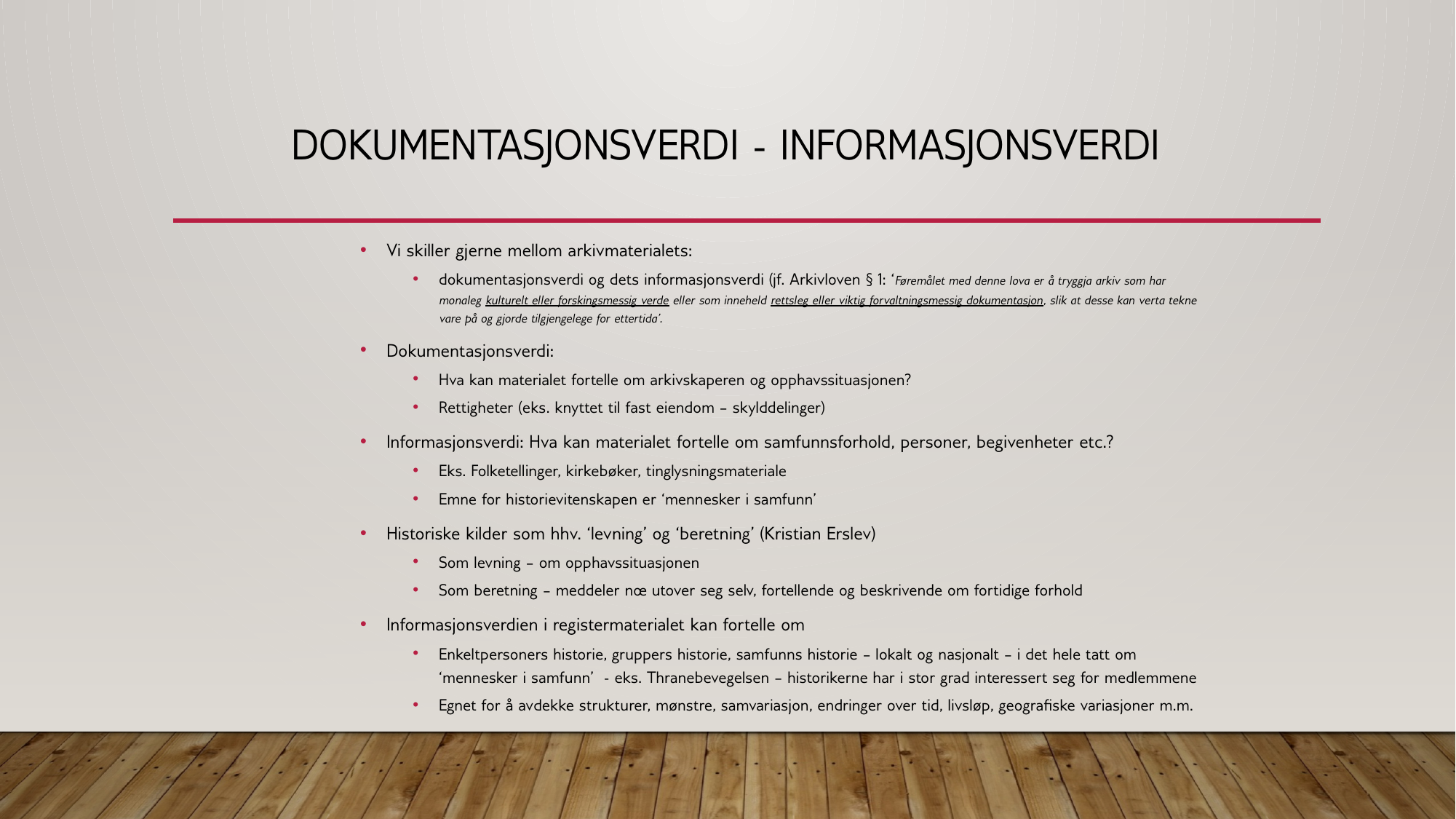

# Dokumentasjonsverdi - informasjonsverdi
Vi skiller gjerne mellom arkivmaterialets:
dokumentasjonsverdi og dets informasjonsverdi (jf. Arkivloven § 1: ‘Føremålet med denne lova er å tryggja arkiv som har monaleg kulturelt eller forskingsmessig verde eller som inneheld rettsleg eller viktig forvaltningsmessig dokumentasjon, slik at desse kan verta tekne vare på og gjorde tilgjengelege for ettertida’.
Dokumentasjonsverdi:
Hva kan materialet fortelle om arkivskaperen og opphavssituasjonen?
Rettigheter (eks. knyttet til fast eiendom – skylddelinger)
Informasjonsverdi: Hva kan materialet fortelle om samfunnsforhold, personer, begivenheter etc.?
Eks. Folketellinger, kirkebøker, tinglysningsmateriale
Emne for historievitenskapen er ‘mennesker i samfunn’
Historiske kilder som hhv. ‘levning’ og ‘beretning’ (Kristian Erslev)
Som levning – om opphavssituasjonen
Som beretning – meddeler noe utover seg selv, fortellende og beskrivende om fortidige forhold
Informasjonsverdien i registermaterialet kan fortelle om
Enkeltpersoners historie, gruppers historie, samfunns historie – lokalt og nasjonalt – i det hele tatt om ‘mennesker i samfunn’  - eks. Thranebevegelsen – historikerne har i stor grad interessert seg for medlemmene
Egnet for å avdekke strukturer, mønstre, samvariasjon, endringer over tid, livsløp, geografiske variasjoner m.m.